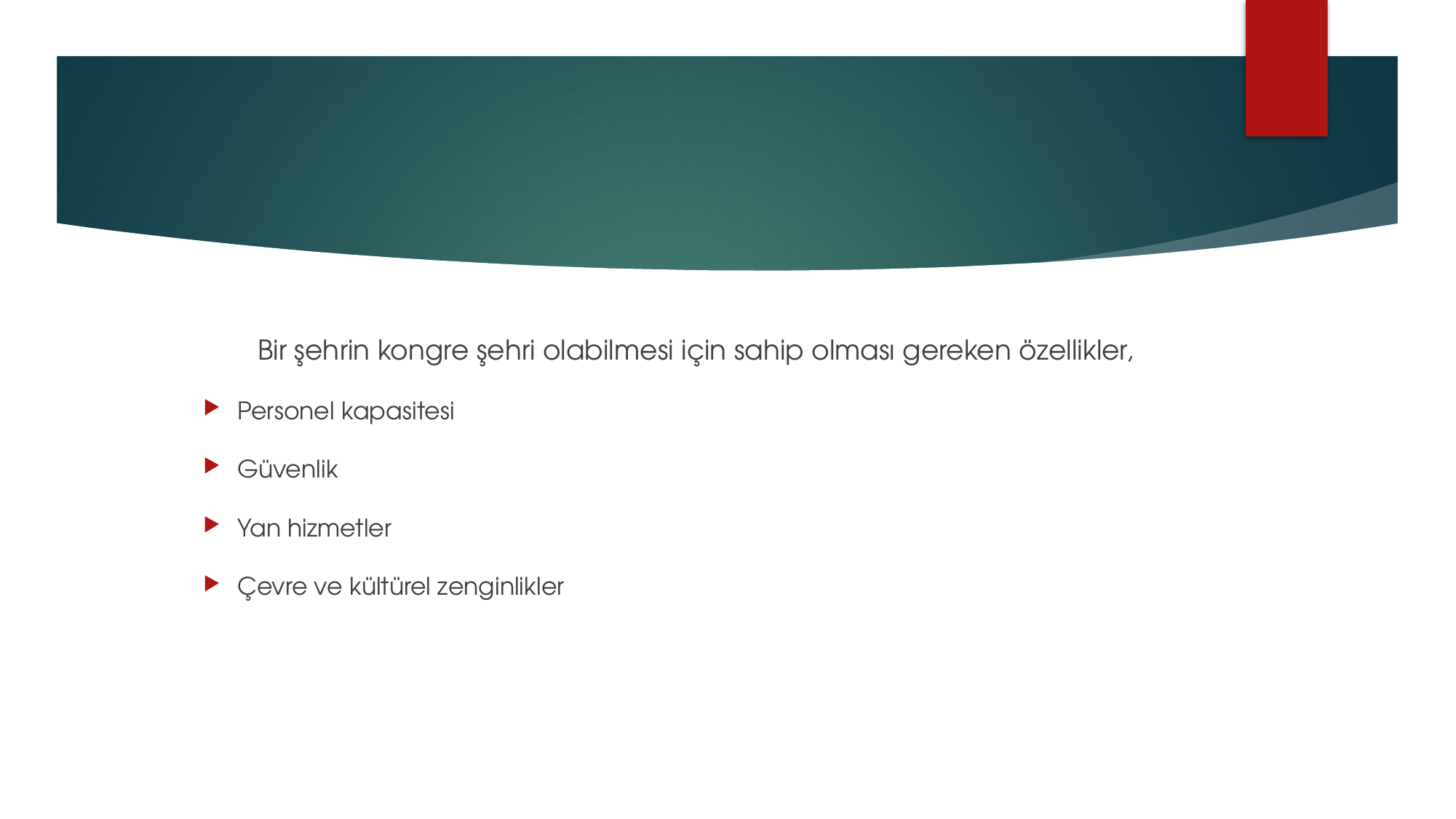

#
	Bir şehrin kongre şehri olabilmesi için sahip olması gereken özellikler,
Personel kapasitesi
Güvenlik
Yan hizmetler
Çevre ve kültürel zenginlikler